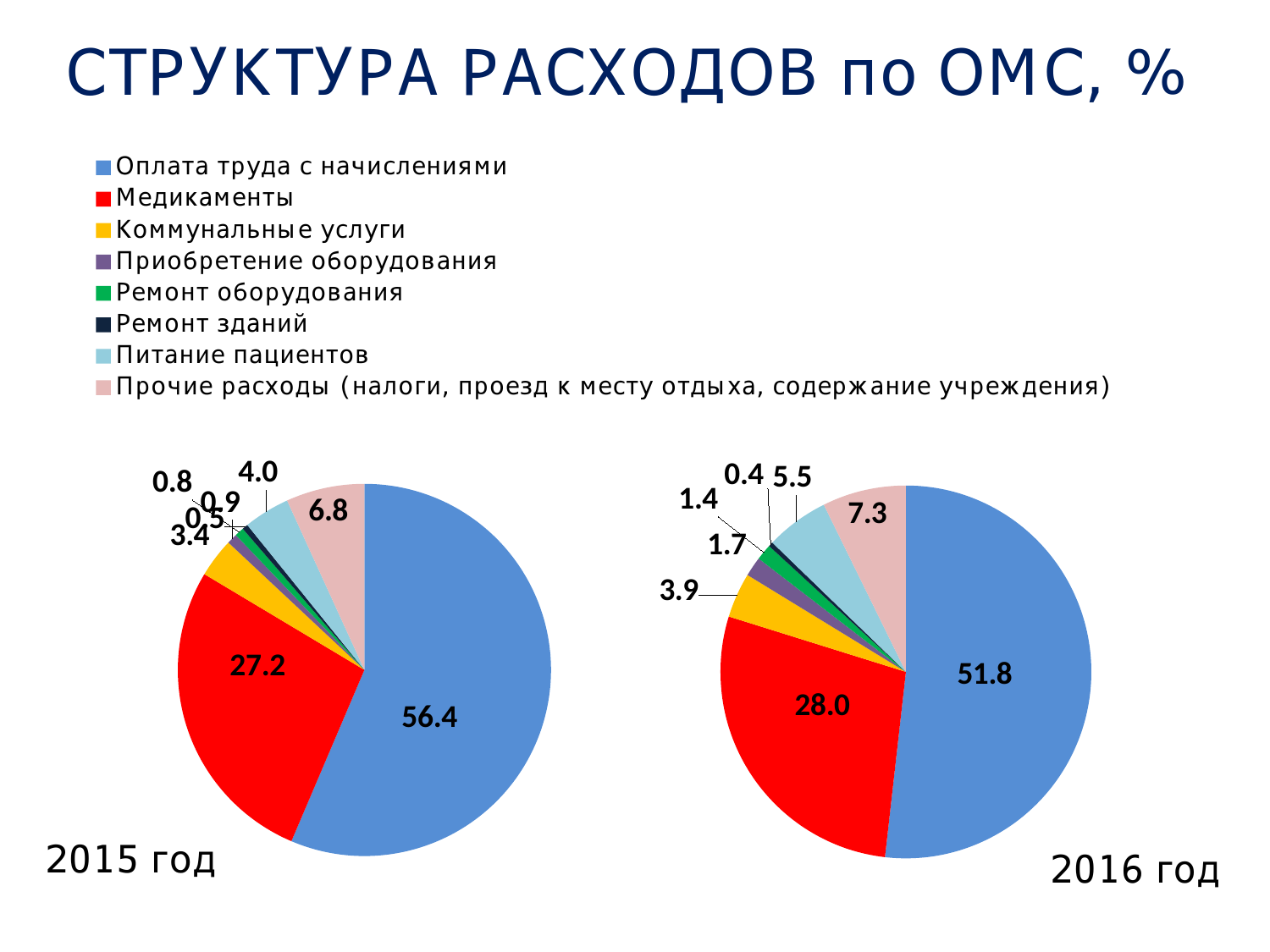

# СТРУКТУРА РАСХОДОВ по ОМС, %

### Chart: 2015 год

| Category | 2015 |
|---|---|
| Оплата труда с начислениями | 56.4 |
| Медикаменты | 27.2 |
| Коммунальные услуги | 3.4 |
| Приобретение оборудования | 0.9 |
| Ремонт оборудования | 0.8 |
| Ремонт зданий | 0.5 |
| Питание пациентов | 4.0 |
| Прочие расходы (налоги, проезд к месту отдыха, содержание учреждения) | 6.8 |

### Chart: 2016 год

| Category | 2016 |
|---|---|
| Оплата труда с начислениями | 51.8 |
| Медикаменты | 28.0 |
| Коммунальные услуги | 3.9 |
| Приобретение оборудования | 1.7 |
| Ремонт оборудования | 1.4 |
| Ремонт зданий | 0.4 |
| Питание пациентов | 5.5 |
| Прочие расходы (налоги, проезд к месту отдыха, содержание учреждения) | 7.3 |